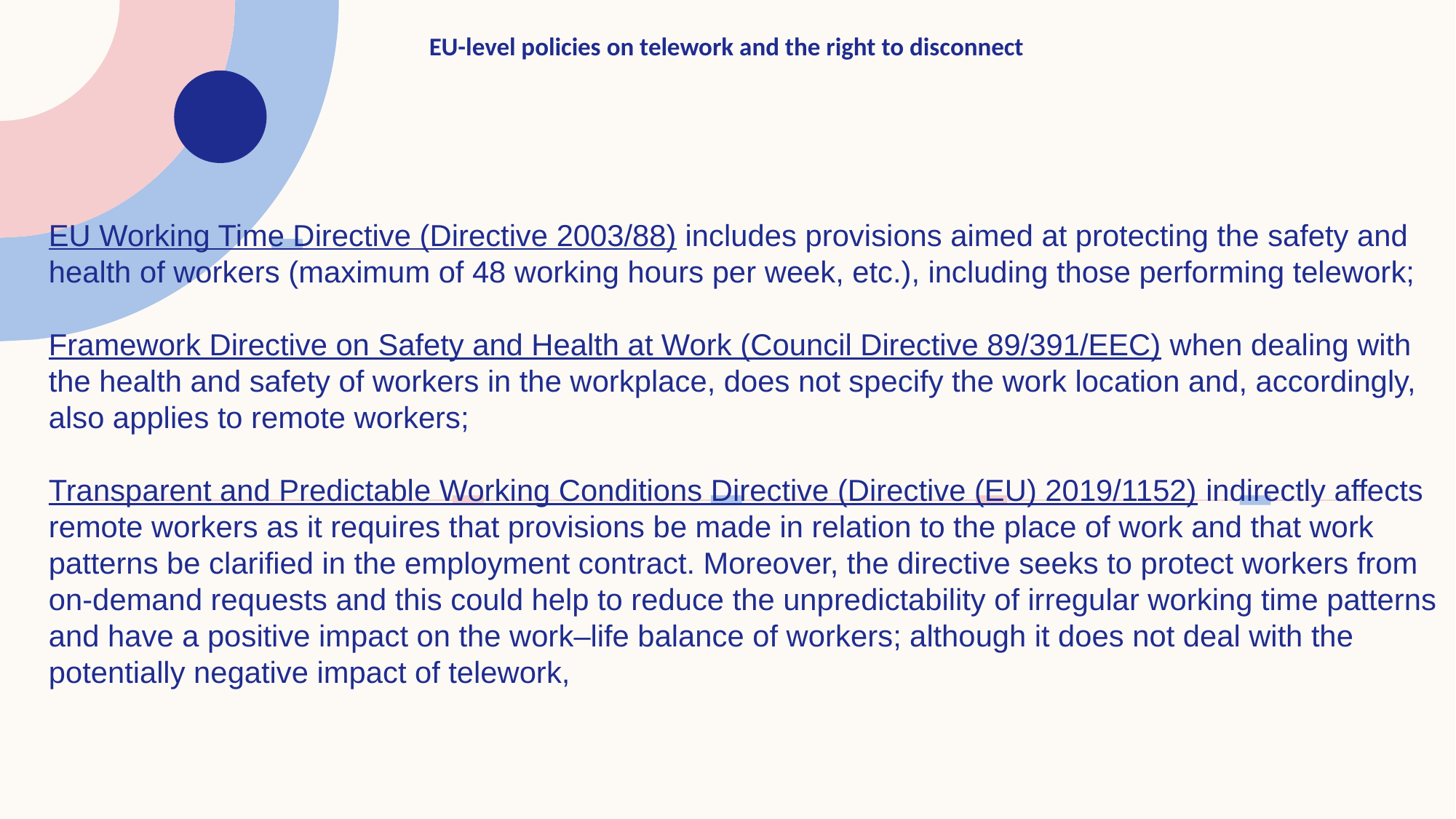

# EU-level policies on telework and the right to disconnect
EU Working Time Directive (Directive 2003/88) includes provisions aimed at protecting the safety and health of workers (maximum of 48 working hours per week, etc.), including those performing telework;

Framework Directive on Safety and Health at Work (Council Directive 89/391/EEC) when dealing with the health and safety of workers in the workplace, does not specify the work location and, accordingly, also applies to remote workers;

Transparent and Predictable Working Conditions Directive (Directive (EU) 2019/1152) indirectly affects remote workers as it requires that provisions be made in relation to the place of work and that work patterns be clarified in the employment contract. Moreover, the directive seeks to protect workers from on-demand requests and this could help to reduce the unpredictability of irregular working time patterns and have a positive impact on the work–life balance of workers; although it does not deal with the potentially negative impact of telework,